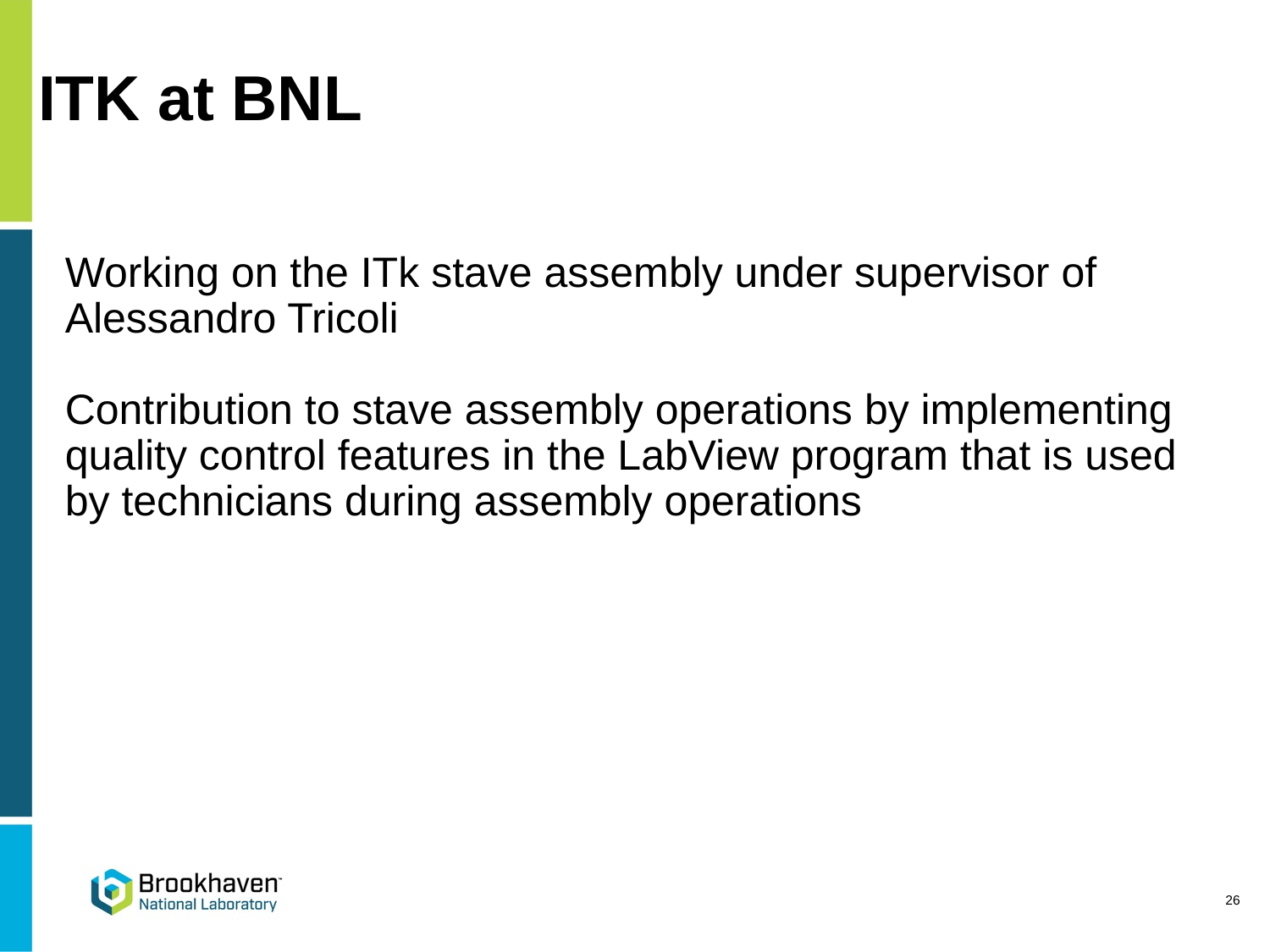

# ITK at BNL

Working on the ITk stave assembly under supervisor of Alessandro Tricoli
Contribution to stave assembly operations by implementing quality control features in the LabView program that is used by technicians during assembly operations

26